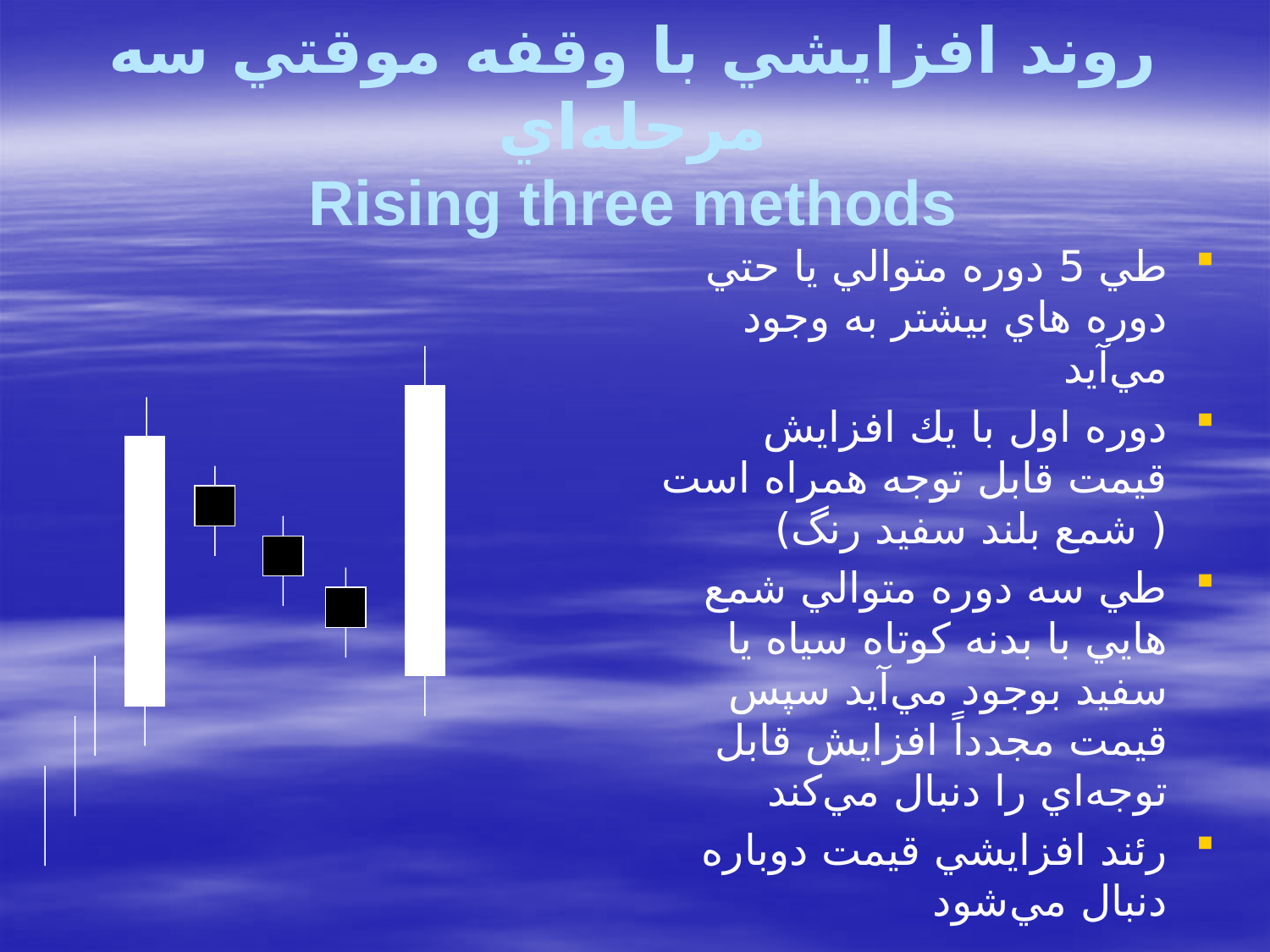

# روند افزايشي با وقفه موقتي سه مرحله‌اي Rising three methods
طي 5 دوره متوالي يا حتي دوره هاي بيشتر به وجود مي‌آيد
دوره اول با يك افزايش قيمت قابل توجه همراه است ( شمع بلند سفيد رنگ)
طي سه دوره متوالي شمع هايي با بدنه كوتاه سياه يا سفيد بوجود مي‌‌آيد سپس قيمت مجدداً افزايش قابل توجه‌اي را دنبال مي‌كند
رئند افزايشي قيمت دوباره دنبال مي‌‌شود